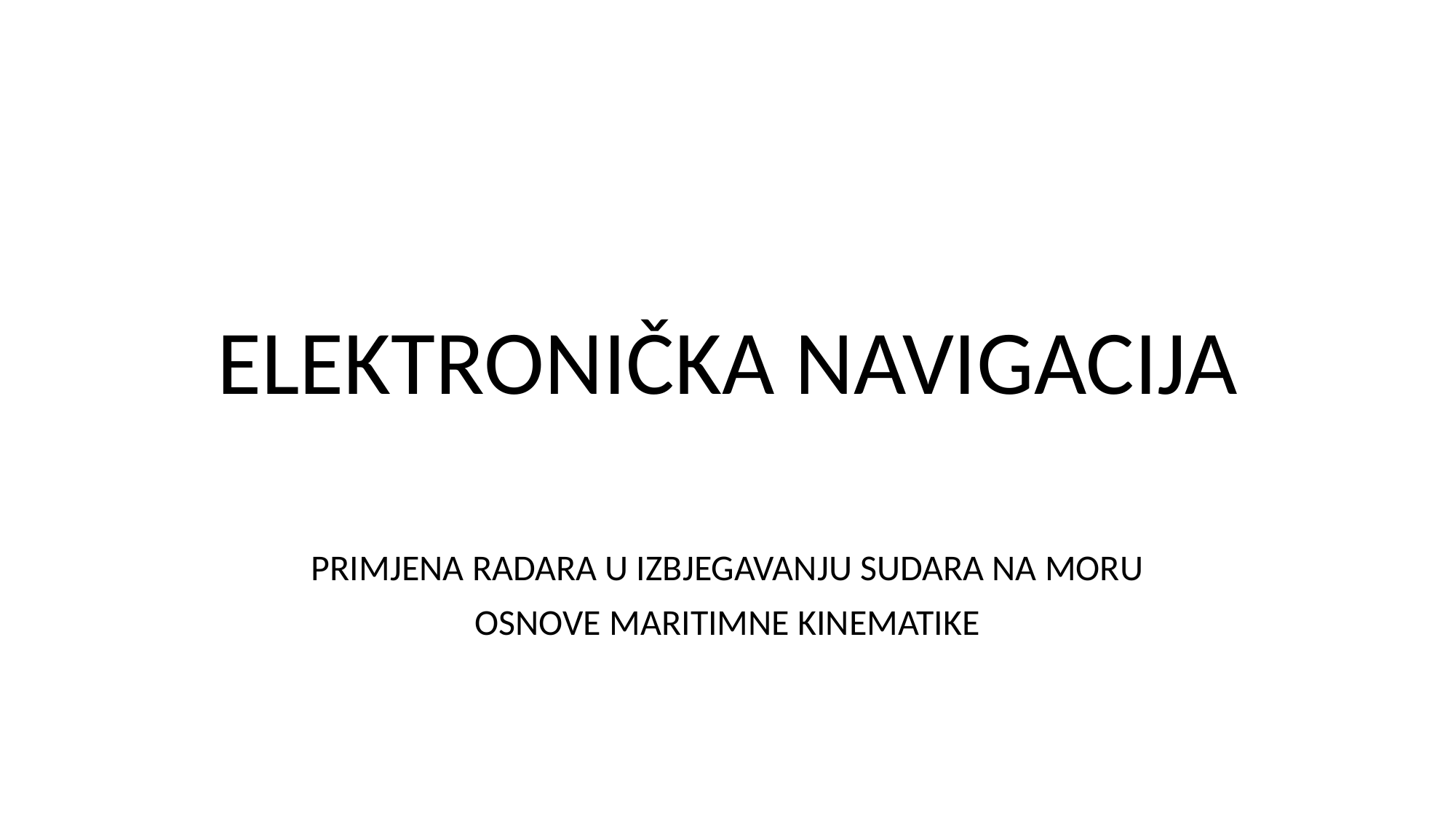

# ELEKTRONIČKA NAVIGACIJA

PRIMJENA RADARA U IZBJEGAVANJU SUDARA NA MORU
OSNOVE MARITIMNE KINEMATIKE